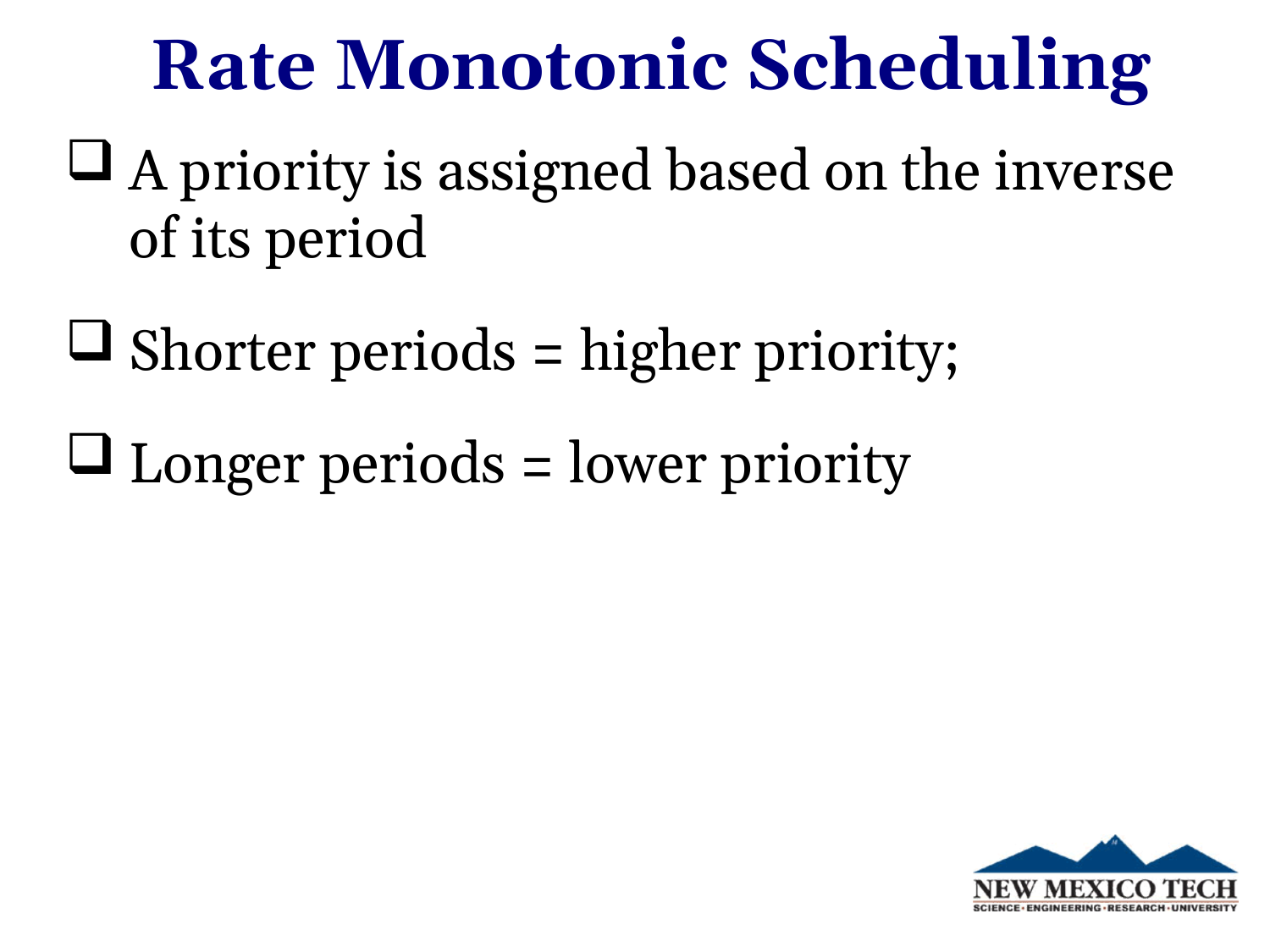

Rate Monotonic Scheduling
A priority is assigned based on the inverse of its period

Shorter periods = higher priority;

Longer periods = lower priority